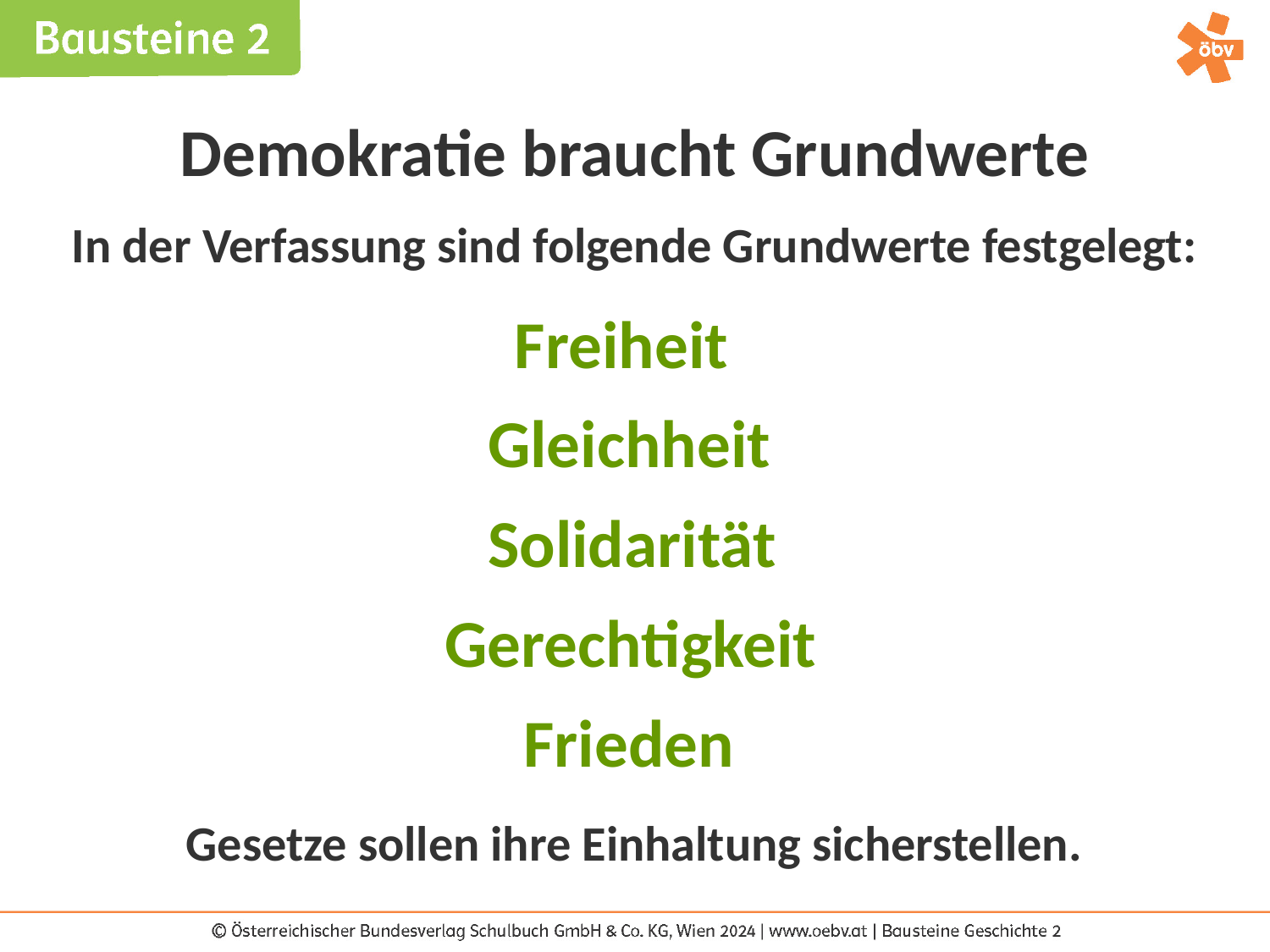

Demokratie braucht Grundwerte
In der Verfassung sind folgende Grundwerte festgelegt:
Freiheit
Gleichheit
Solidarität
Gerechtigkeit
Frieden
Gesetze sollen ihre Einhaltung sicherstellen.